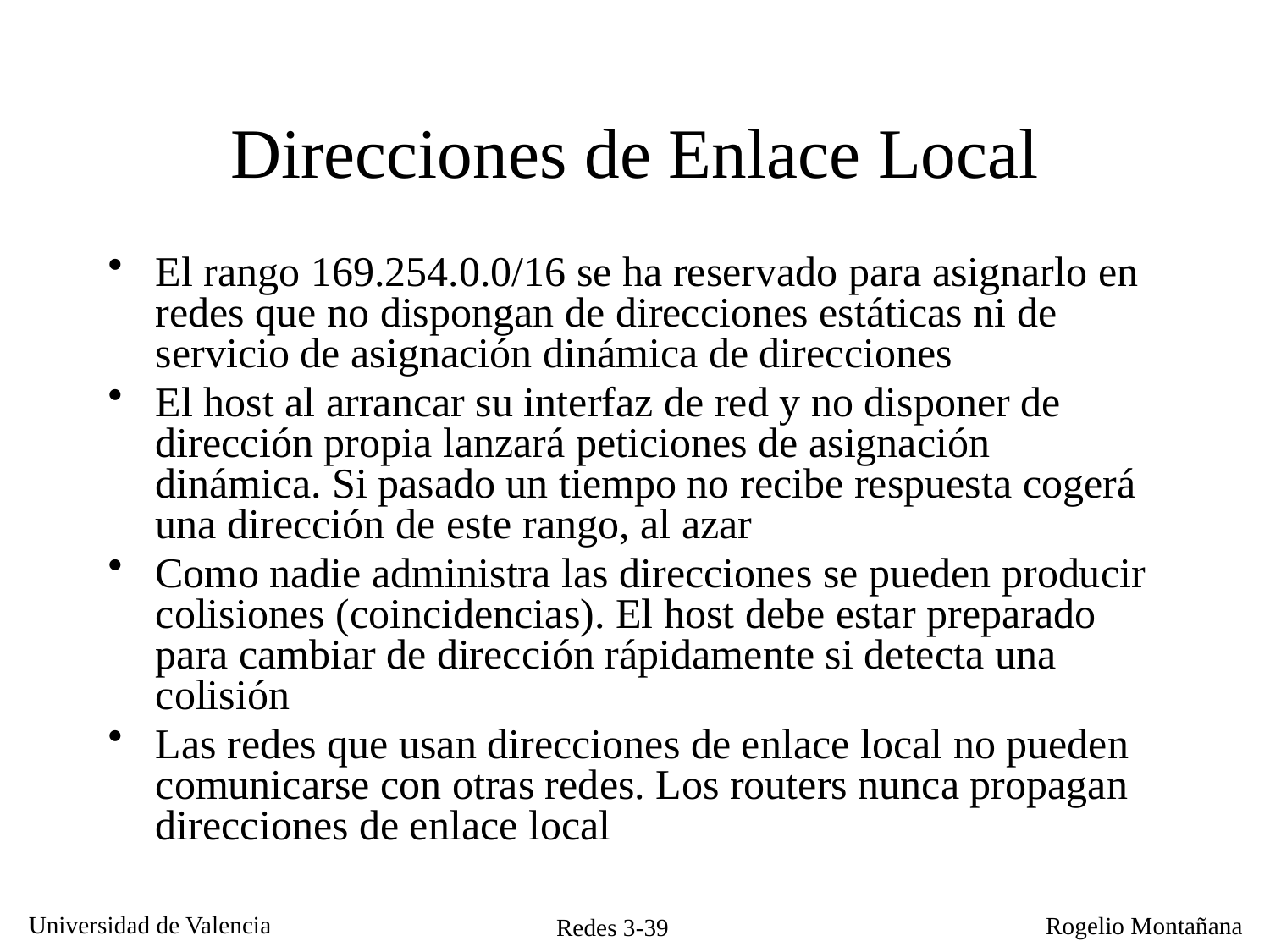

# Direcciones de Enlace Local
El rango 169.254.0.0/16 se ha reservado para asignarlo en redes que no dispongan de direcciones estáticas ni de servicio de asignación dinámica de direcciones
El host al arrancar su interfaz de red y no disponer de dirección propia lanzará peticiones de asignación dinámica. Si pasado un tiempo no recibe respuesta cogerá una dirección de este rango, al azar
Como nadie administra las direcciones se pueden producir colisiones (coincidencias). El host debe estar preparado para cambiar de dirección rápidamente si detecta una colisión
Las redes que usan direcciones de enlace local no pueden comunicarse con otras redes. Los routers nunca propagan direcciones de enlace local